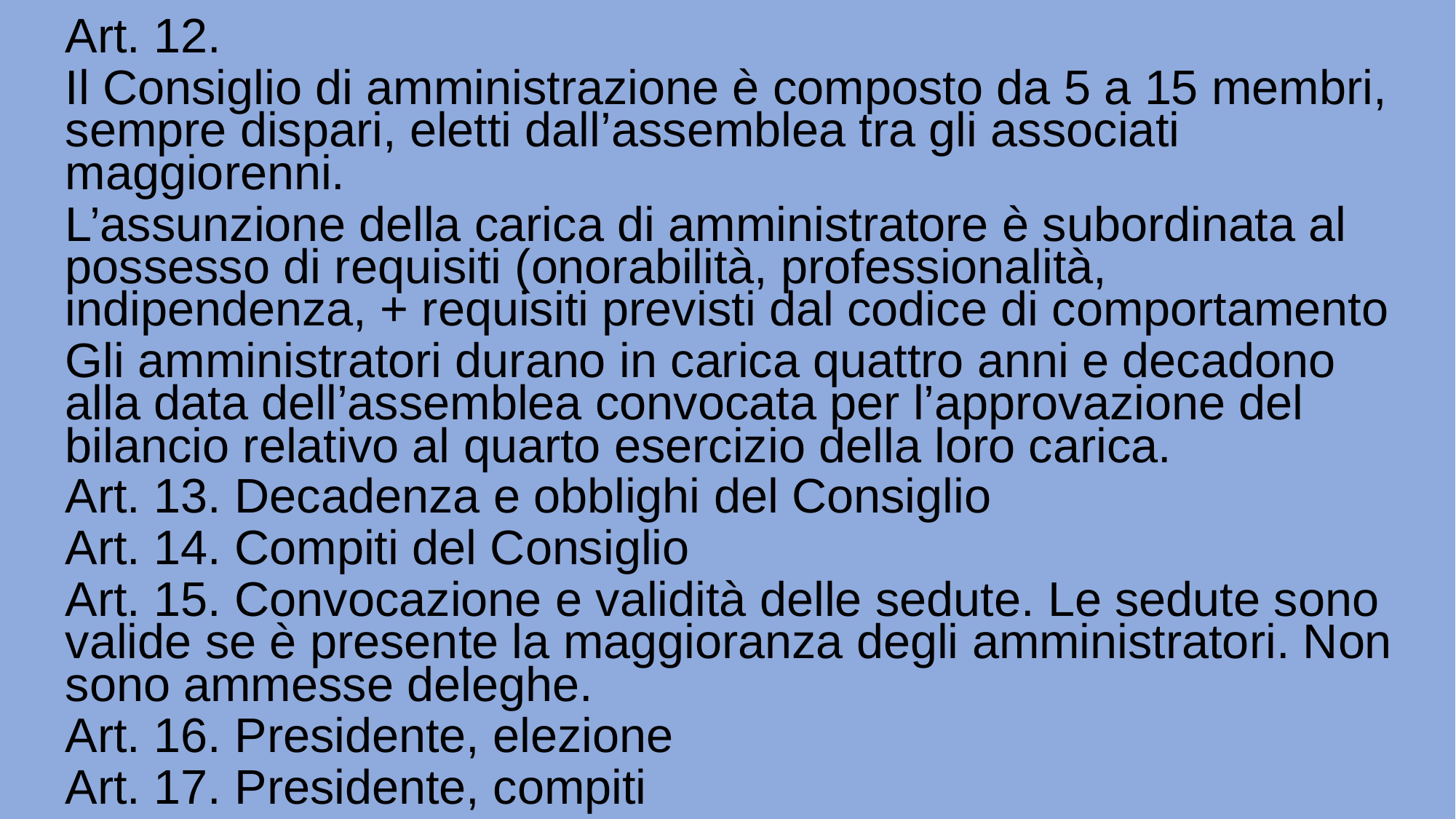

Art. 12.
Il Consiglio di amministrazione è composto da 5 a 15 membri, sempre dispari, eletti dall’assemblea tra gli associati maggiorenni.
L’assunzione della carica di amministratore è subordinata al possesso di requisiti (onorabilità, professionalità, indipendenza, + requisiti previsti dal codice di comportamento
Gli amministratori durano in carica quattro anni e decadono alla data dell’assemblea convocata per l’approvazione del bilancio relativo al quarto esercizio della loro carica.
Art. 13. Decadenza e obblighi del Consiglio
Art. 14. Compiti del Consiglio
Art. 15. Convocazione e validità delle sedute. Le sedute sono valide se è presente la maggioranza degli amministratori. Non sono ammesse deleghe.
Art. 16. Presidente, elezione
Art. 17. Presidente, compiti